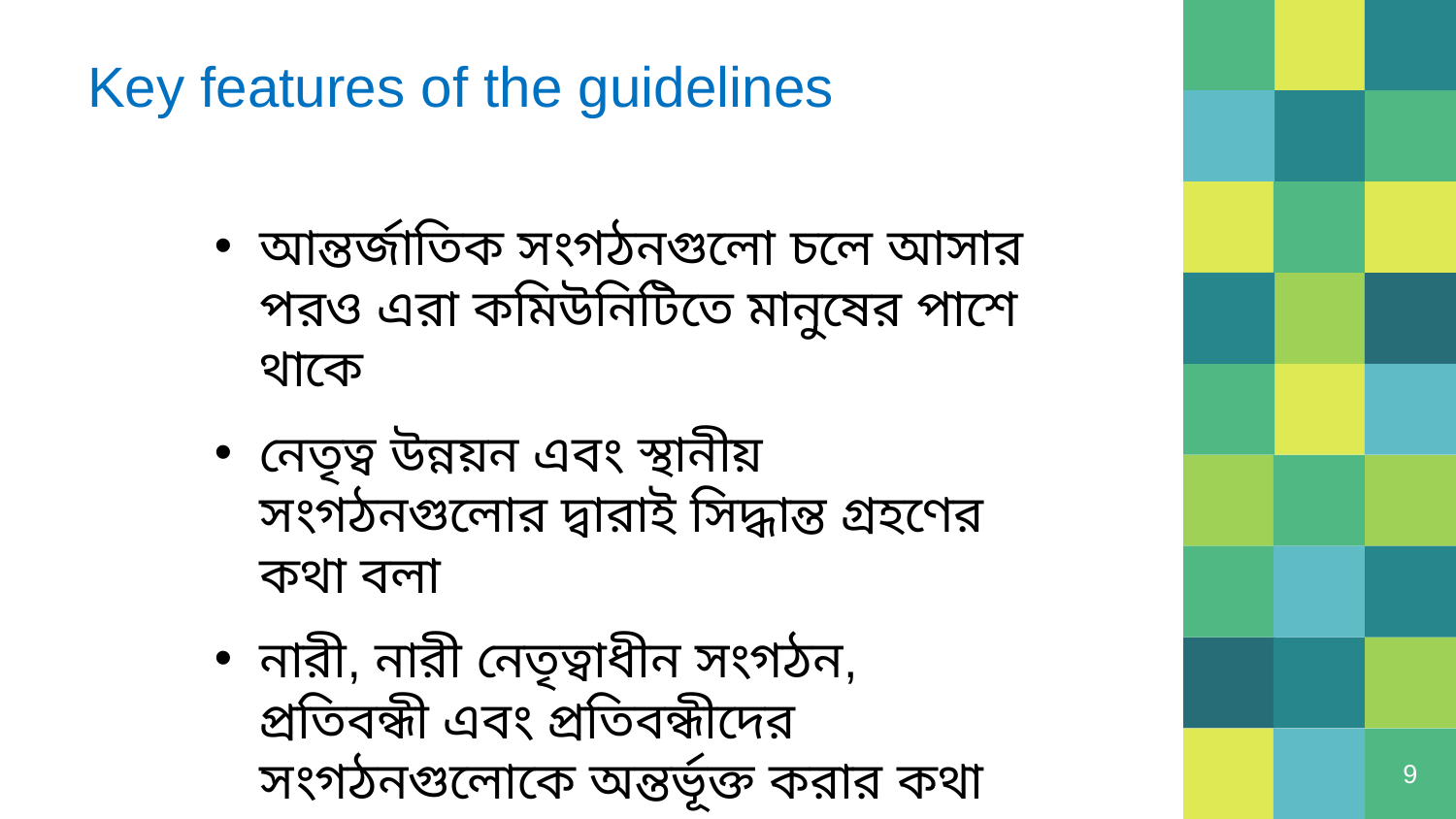

# Key features of the guidelines

আন্তর্জাতিক সংগঠনগুলো চলে আসার পরও এরা কমিউনিটিতে মানুষের পাশে থাকে

নেতৃত্ব উন্নয়ন এবং স্থানীয় সংগঠনগুলোর দ্বারাই সিদ্ধান্ত গ্রহণের কথা বলা

নারী, নারী নেতৃত্বাধীন সংগঠন, প্রতিবন্ধী এবং প্রতিবন্ধীদের সংগঠনগুলোকে অন্তর্ভূক্ত করার কথা বলে

9